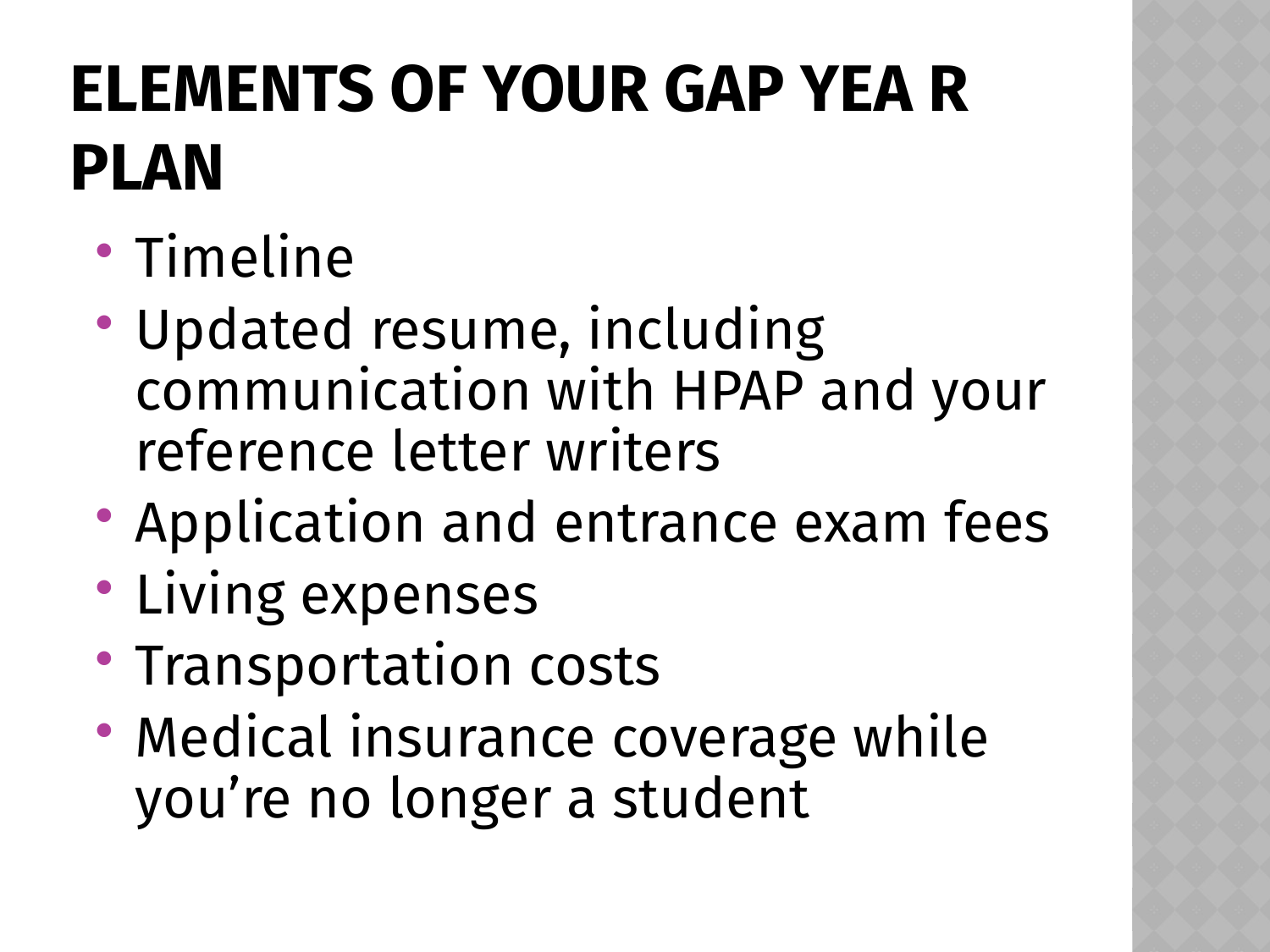

# Elements of Your Gap Yea r Plan
Timeline
Updated resume, including communication with HPAP and your reference letter writers
Application and entrance exam fees
Living expenses
Transportation costs
Medical insurance coverage while you’re no longer a student